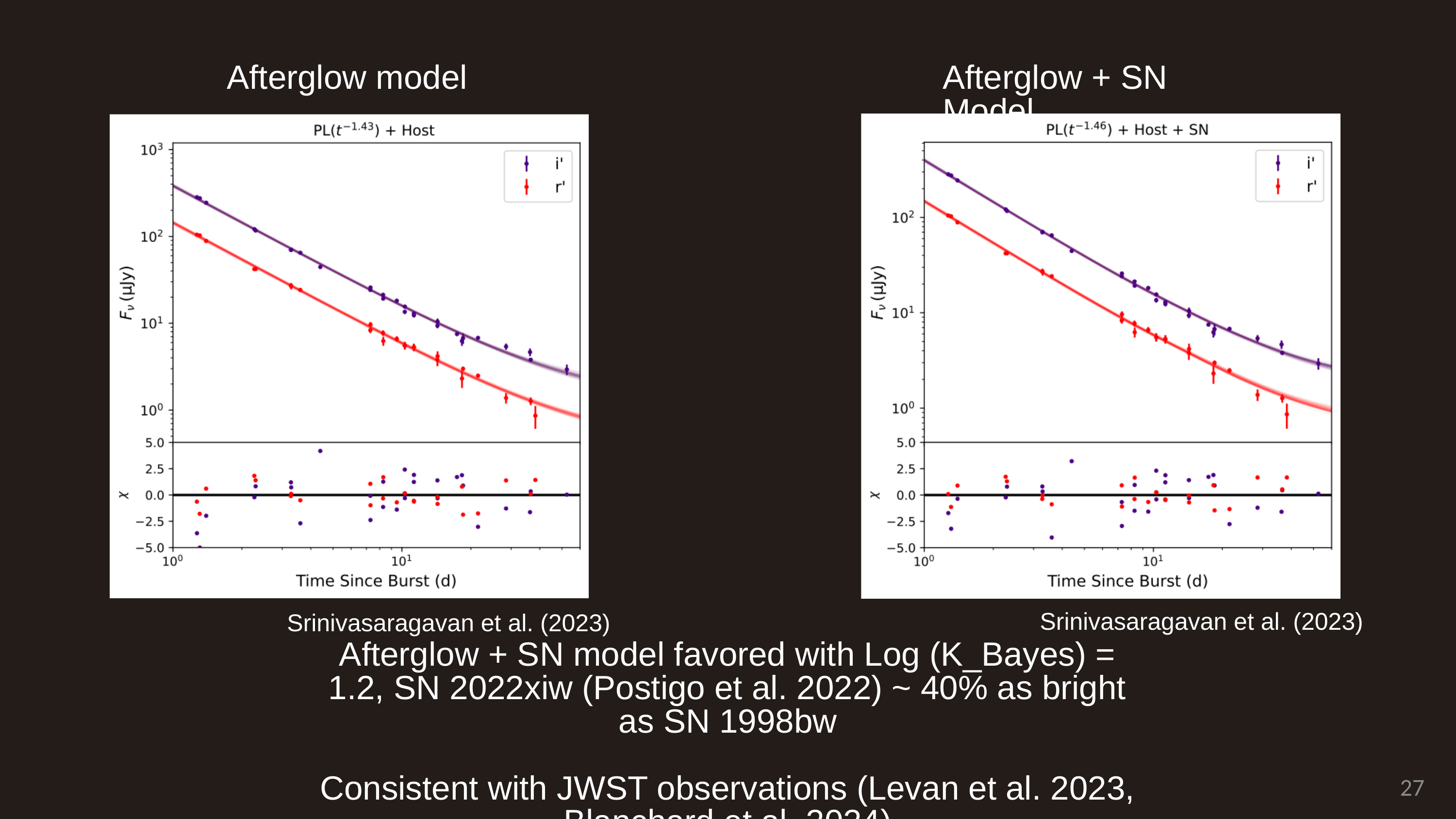

Afterglow model

Afterglow + SN Model

Srinivasaragavan et al. (2023)
Srinivasaragavan et al. (2023)
Afterglow + SN model favored with Log (K_Bayes) = 1.2, SN 2022xiw (Postigo et al. 2022) ~ 40% as bright as SN 1998bw

Consistent with JWST observations (Levan et al. 2023, Blanchard et al. 2024)

27